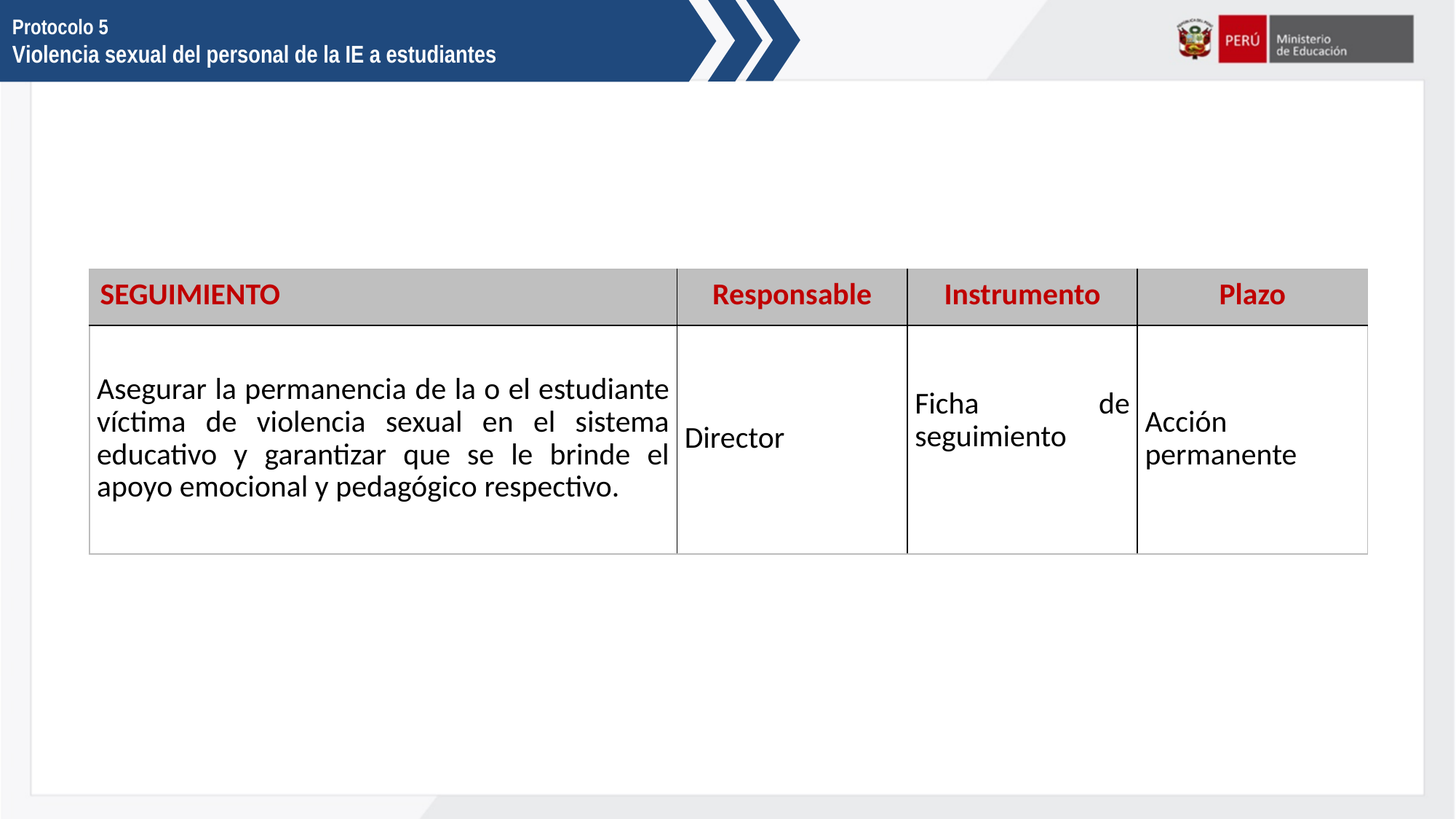

Protocolo 5
Violencia sexual del personal de la IE a estudiantes
| SEGUIMIENTO | Responsable | Instrumento | Plazo |
| --- | --- | --- | --- |
| Asegurar la permanencia de la o el estudiante víctima de violencia sexual en el sistema educativo y garantizar que se le brinde el apoyo emocional y pedagógico respectivo. | Director | Ficha de seguimiento | Acción permanente |